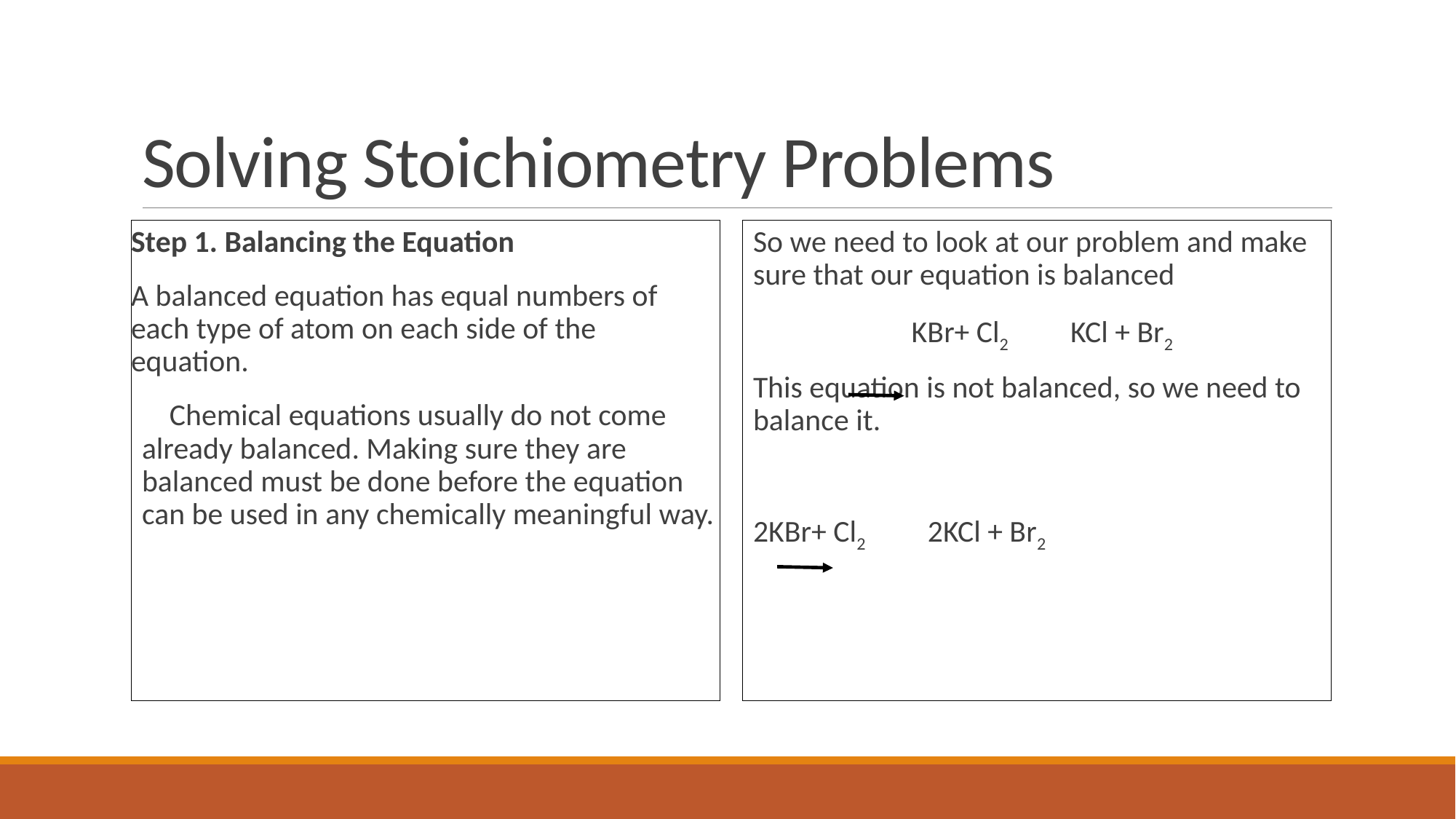

# Solving Stoichiometry Problems
Step 1. Balancing the Equation
A balanced equation has equal numbers of each type of atom on each side of the equation.
    Chemical equations usually do not come already balanced. Making sure they are balanced must be done before the equation can be used in any chemically meaningful way.

So we need to look at our problem and make sure that our equation is balanced
KBr+ Cl2         KCl + Br2
This equation is not balanced, so we need to balance it.

2KBr+ Cl2         2KCl + Br2